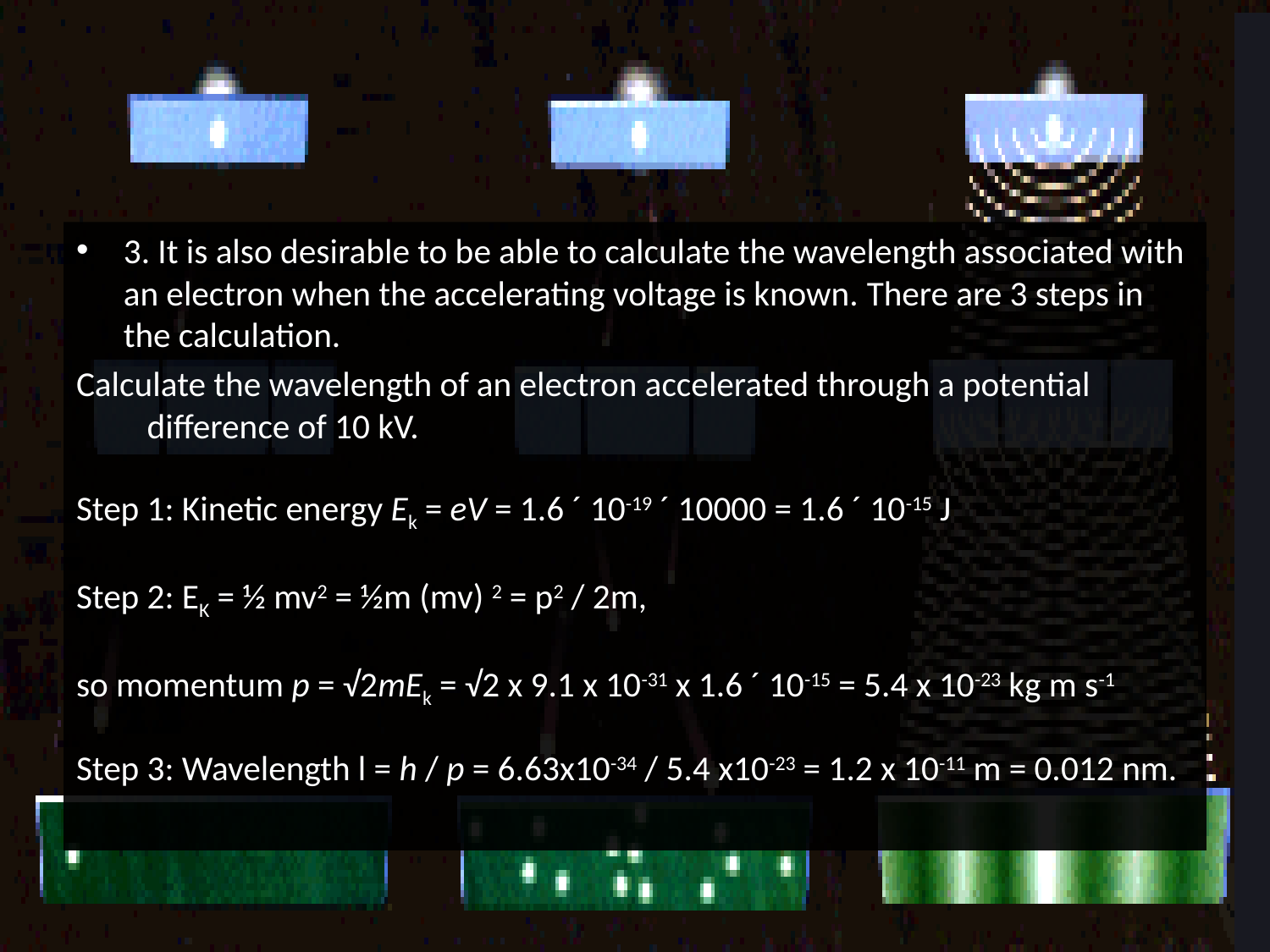

#
3. It is also desirable to be able to calculate the wavelength associated with an electron when the accelerating voltage is known. There are 3 steps in the calculation.
Calculate the wavelength of an electron accelerated through a potential difference of 10 kV.
Step 1: Kinetic energy Ek = eV = 1.6 ´ 10-19 ´ 10000 = 1.6 ´ 10-15 J
Step 2: EK = ½ mv2 = ½m (mv) 2 = p2 / 2m,
so momentum p = √2mEk = √2 x 9.1 x 10-31 x 1.6 ´ 10-15 = 5.4 x 10-23 kg m s-1
Step 3: Wavelength l = h / p = 6.63x10-34 / 5.4 x10-23 = 1.2 x 10-11 m = 0.012 nm.